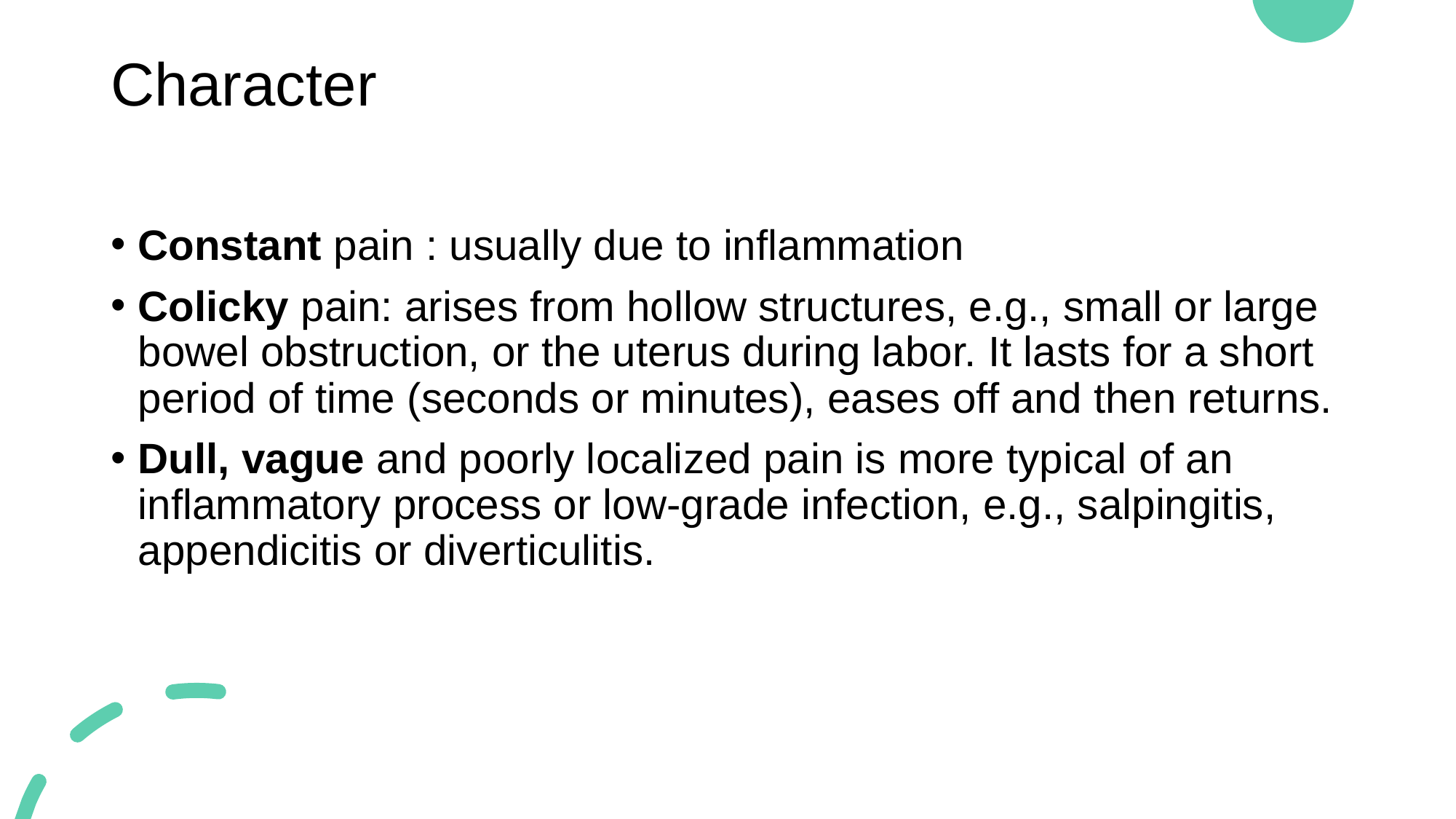

# Character
Constant pain : usually due to inflammation
Colicky pain: arises from hollow structures, e.g., small or large bowel obstruction, or the uterus during labor. It lasts for a short period of time (seconds or minutes), eases off and then returns.
Dull, vague and poorly localized pain is more typical of an inflammatory process or low-grade infection, e.g., salpingitis, appendicitis or diverticulitis.